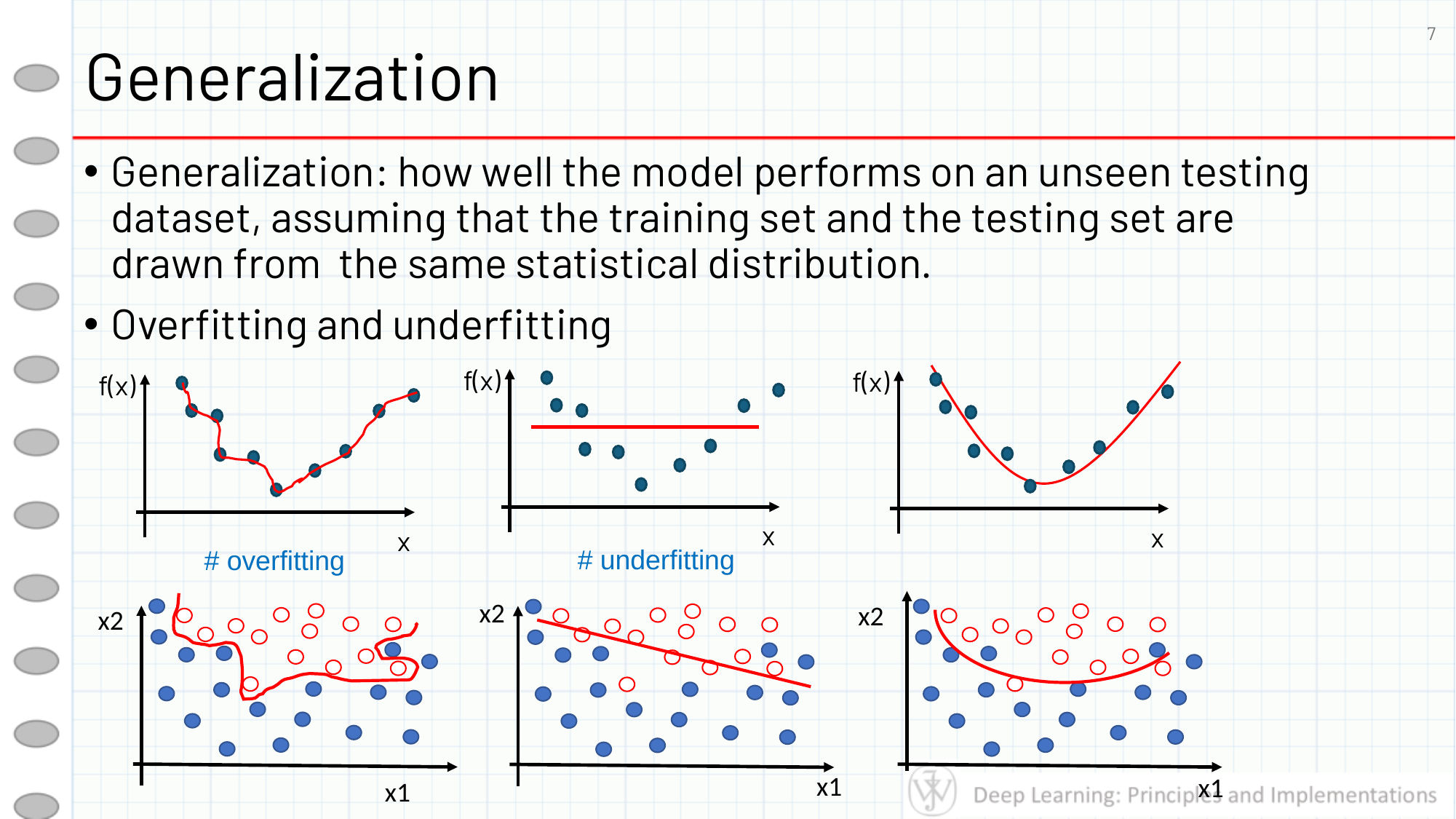

# Generalization
7
Generalization: how well the model performs on an unseen testing dataset, assuming that the training set and the testing set are drawn from  the same statistical distribution.
Overfitting and underfitting
f(x)
f(x)

f(x)

x
x
x

x2

x2
x2

x1
x1
x1
# underfitting
# overfitting